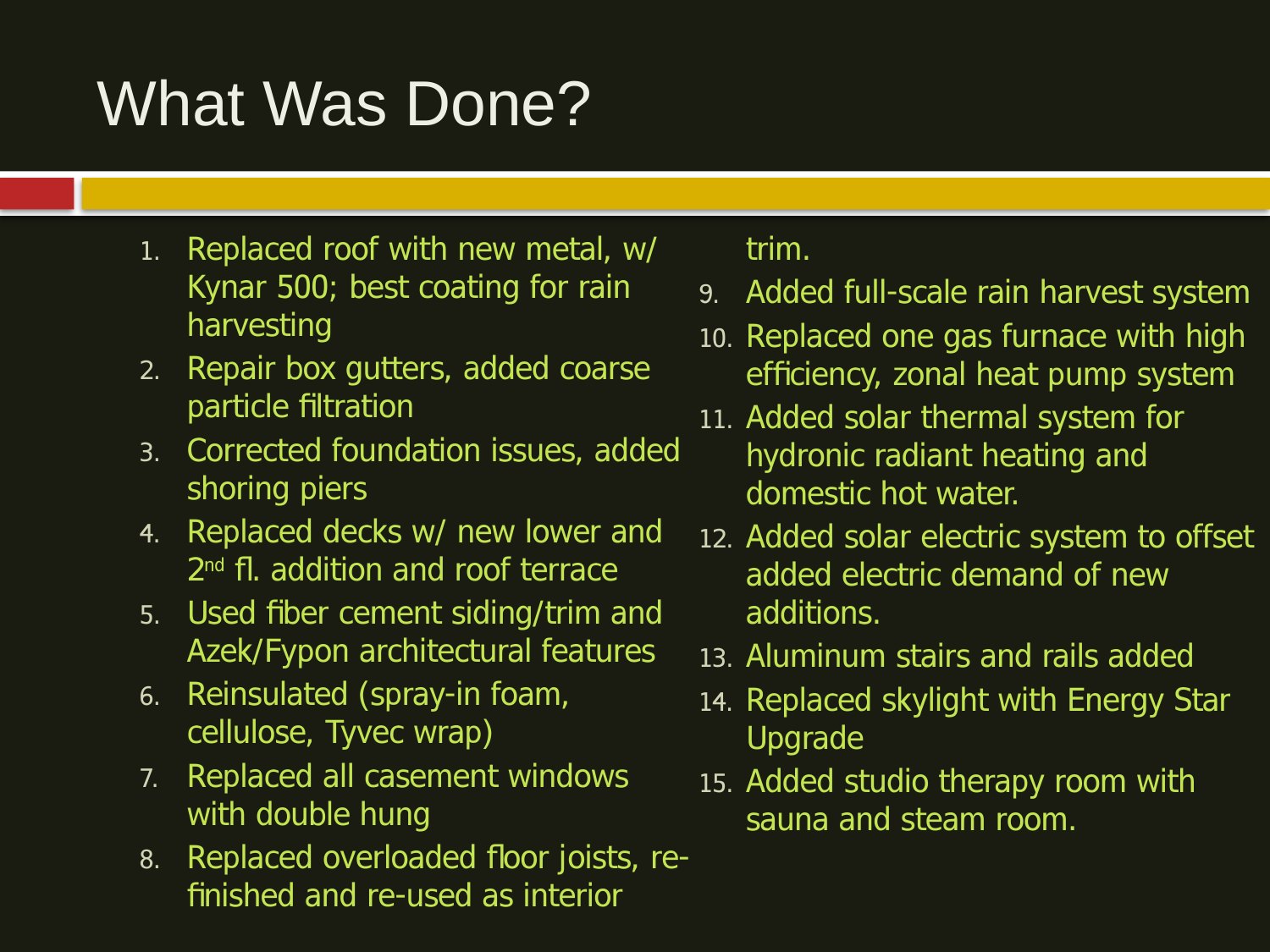

# What Was Done?
Replaced roof with new metal, w/ Kynar 500; best coating for rain harvesting
Repair box gutters, added coarse particle filtration
Corrected foundation issues, added shoring piers
Replaced decks w/ new lower and 2nd fl. addition and roof terrace
Used fiber cement siding/trim and Azek/Fypon architectural features
Reinsulated (spray-in foam, cellulose, Tyvec wrap)
Replaced all casement windows with double hung
Replaced overloaded floor joists, re-finished and re-used as interior trim.
Added full-scale rain harvest system
Replaced one gas furnace with high efficiency, zonal heat pump system
Added solar thermal system for hydronic radiant heating and domestic hot water.
Added solar electric system to offset added electric demand of new additions.
Aluminum stairs and rails added
Replaced skylight with Energy Star Upgrade
Added studio therapy room with sauna and steam room.